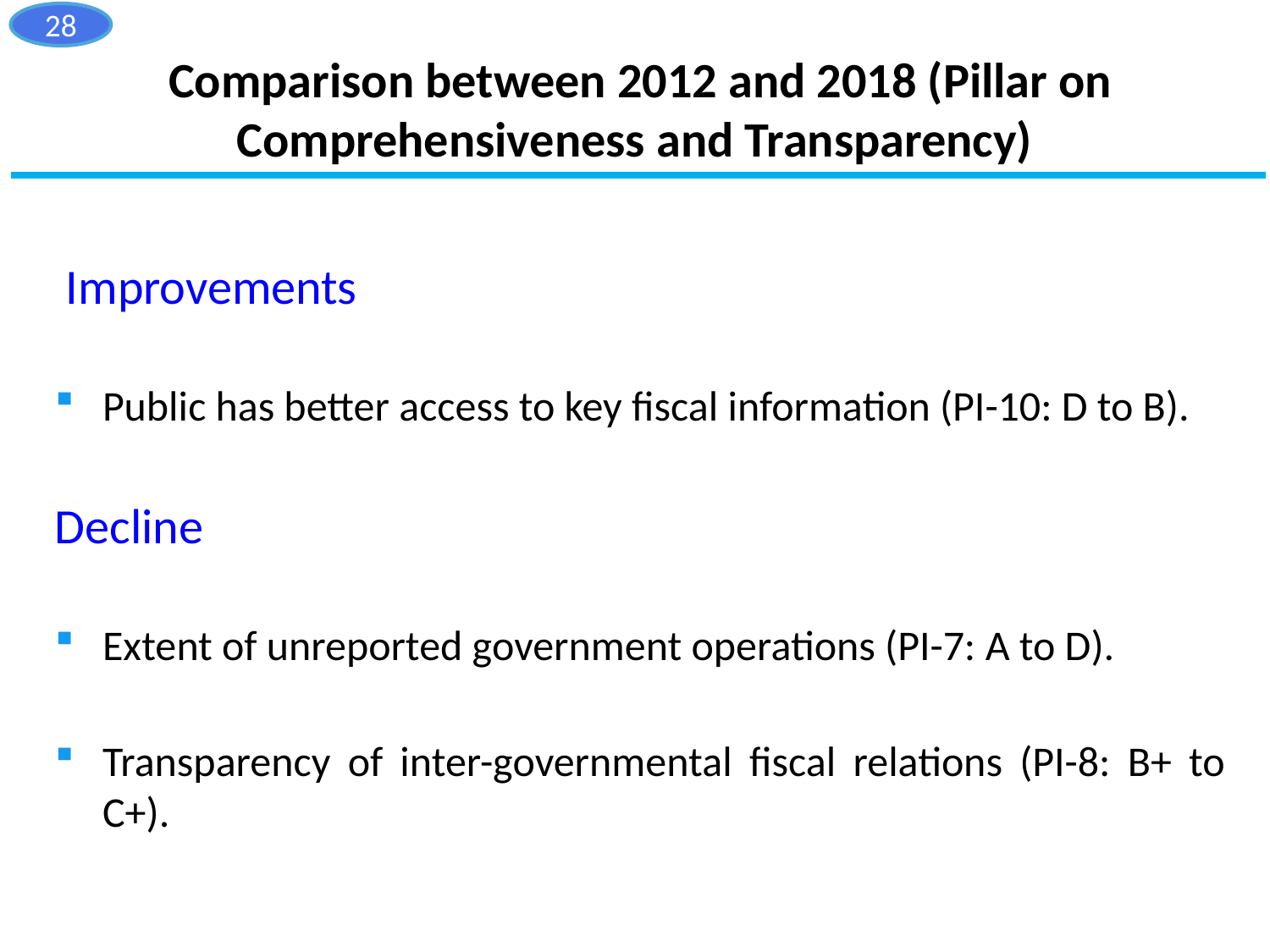

28
Comparison between 2012 and 2018 (Pillar on Comprehensiveness and Transparency)

 Improvements

Public has better access to key fiscal information (PI-10: D to B).

Decline

Extent of unreported government operations (PI-7: A to D).

Transparency of inter-governmental fiscal relations (PI-8: B+ to C+).